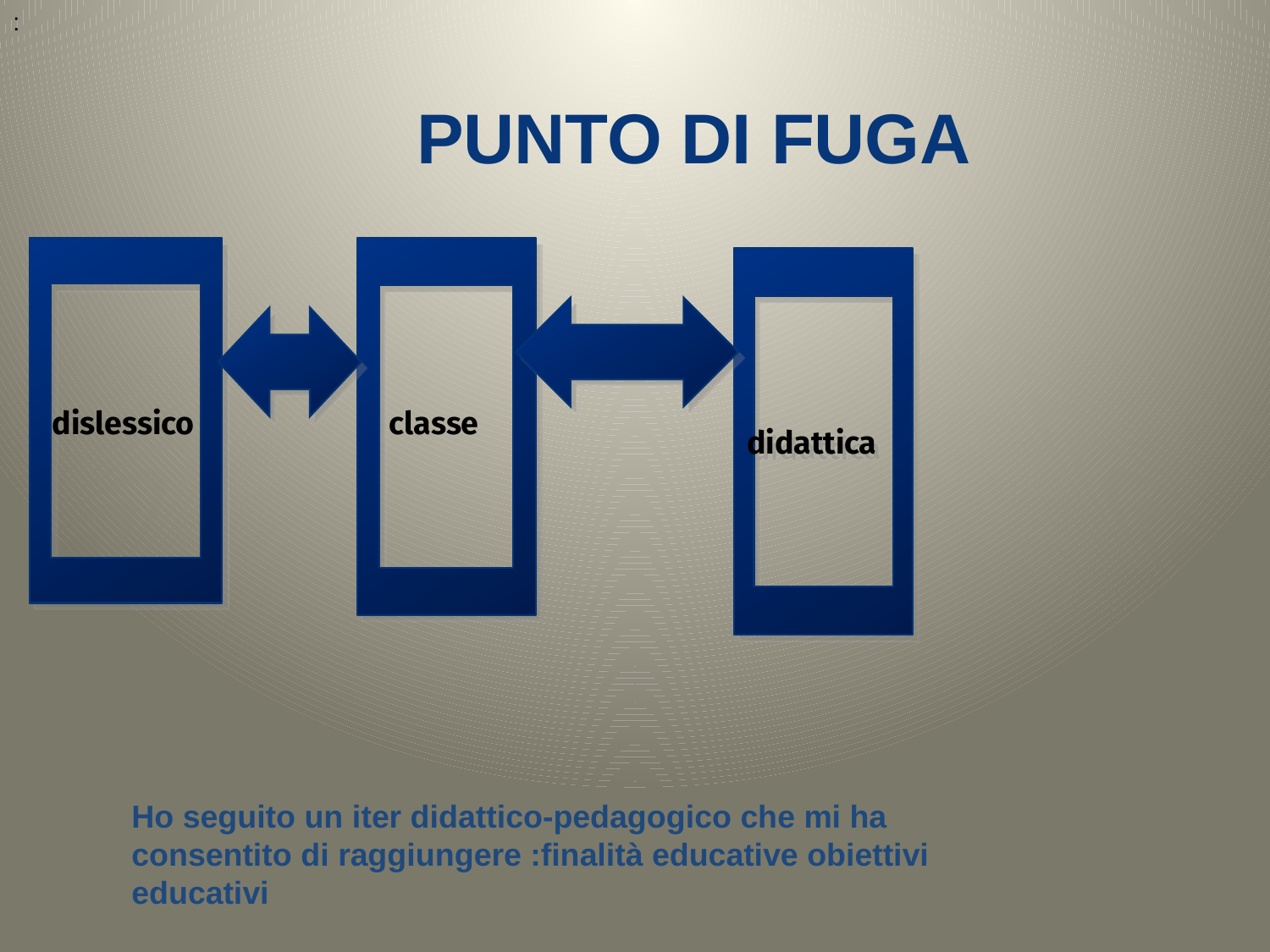

:

PUNTO DI FUGA

#

didattica

dislessico
classe
Ho seguito un iter didattico-pedagogico che mi ha consentito di raggiungere :finalità educative obiettivi educativi